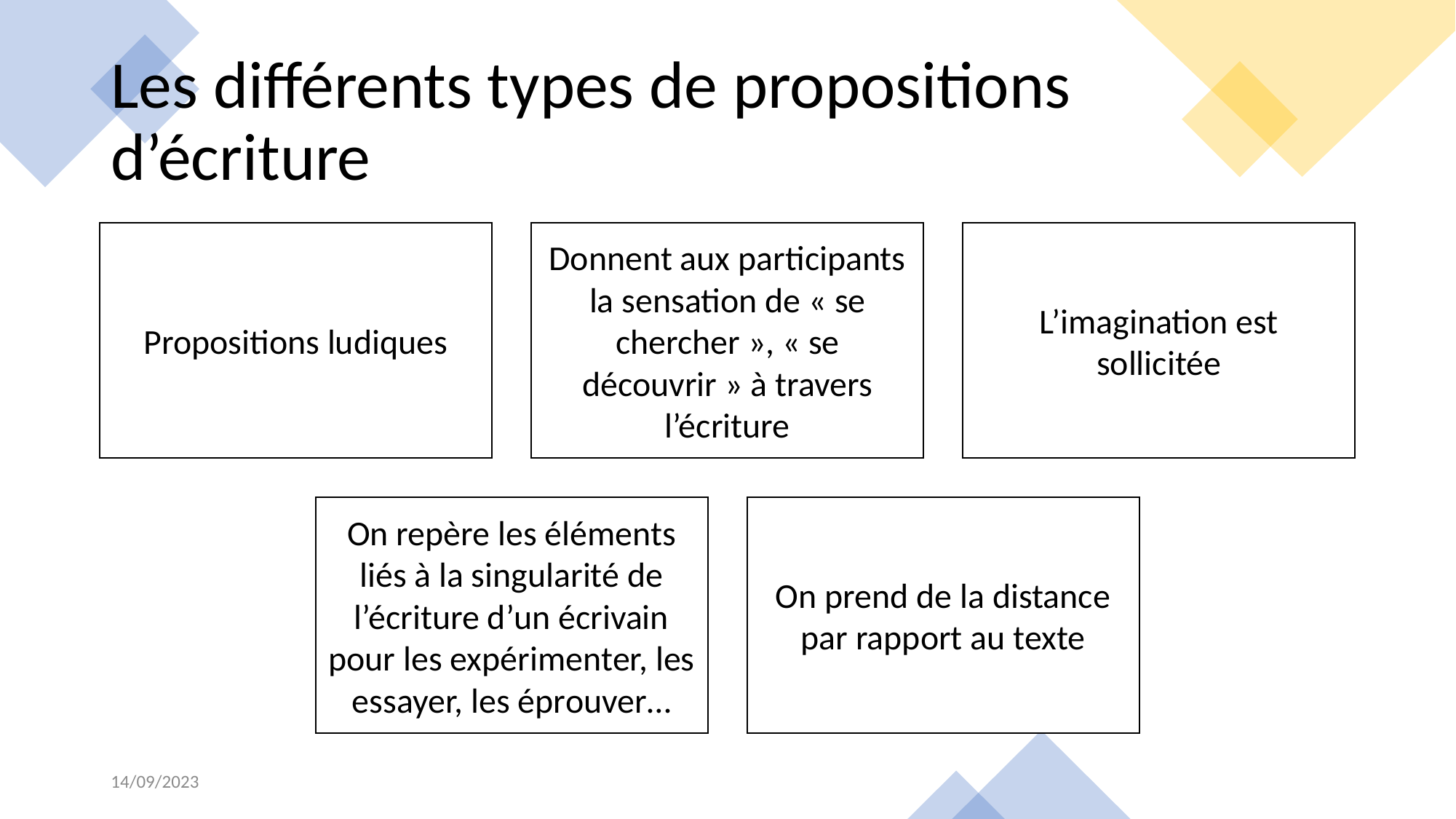

# Les différents types de propositions d’écriture

Propositions ludiques
Donnent aux participants la sensation de « se chercher », « se découvrir » à travers l’écriture
L’imagination est sollicitée
On repère les éléments liés à la singularité de l’écriture d’un écrivain pour les expérimenter, les essayer, les éprouver…
On prend de la distance par rapport au texte

14/09/2023
Pierrette LETI-PALIX, IA-IPR de Lettres
11